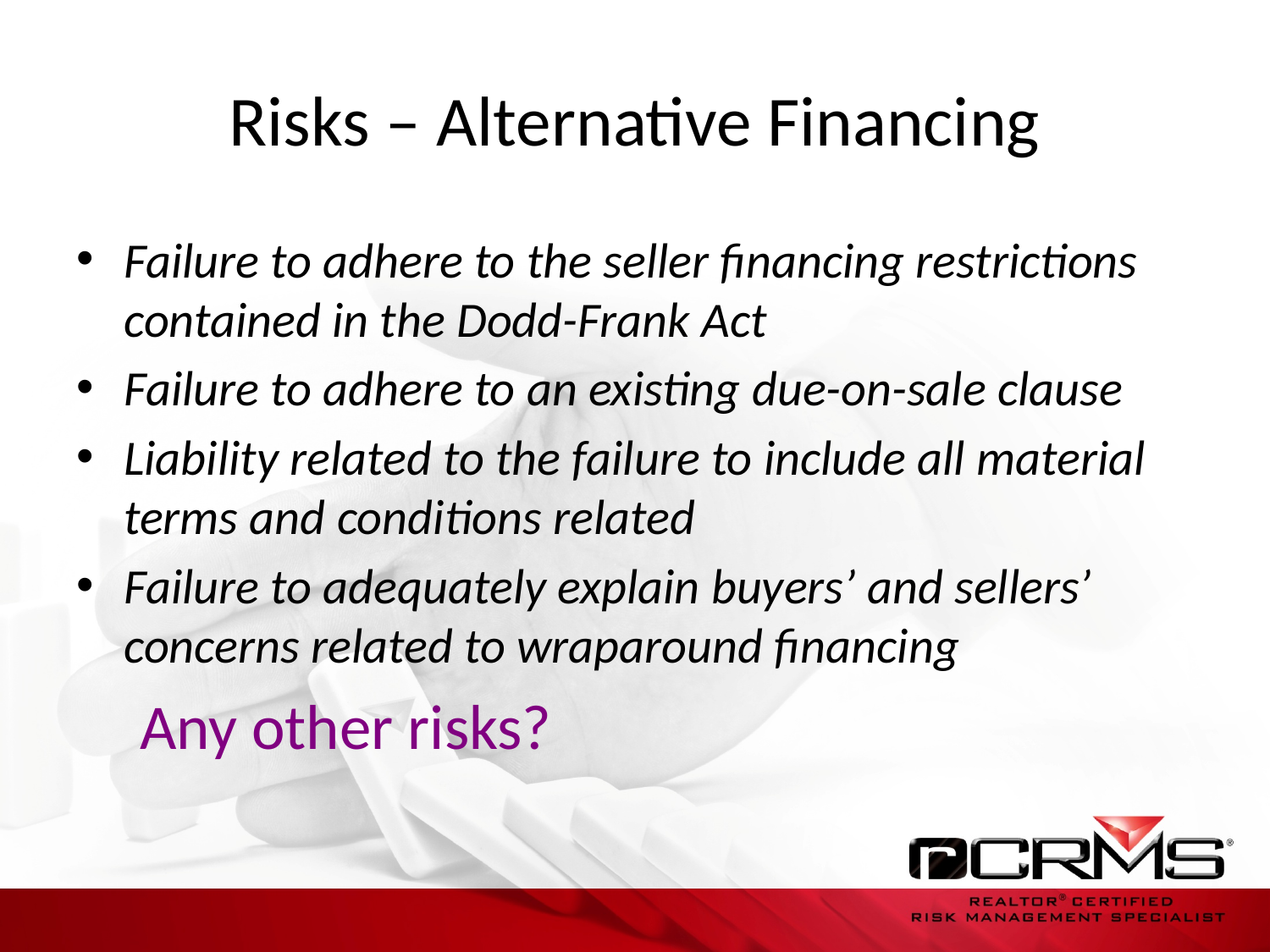

# Risks – Alternative Financing
Failure to adhere to the seller financing restrictions contained in the Dodd-Frank Act
Failure to adhere to an existing due-on-sale clause
Liability related to the failure to include all material terms and conditions related
Failure to adequately explain buyers’ and sellers’ concerns related to wraparound financing
Any other risks?